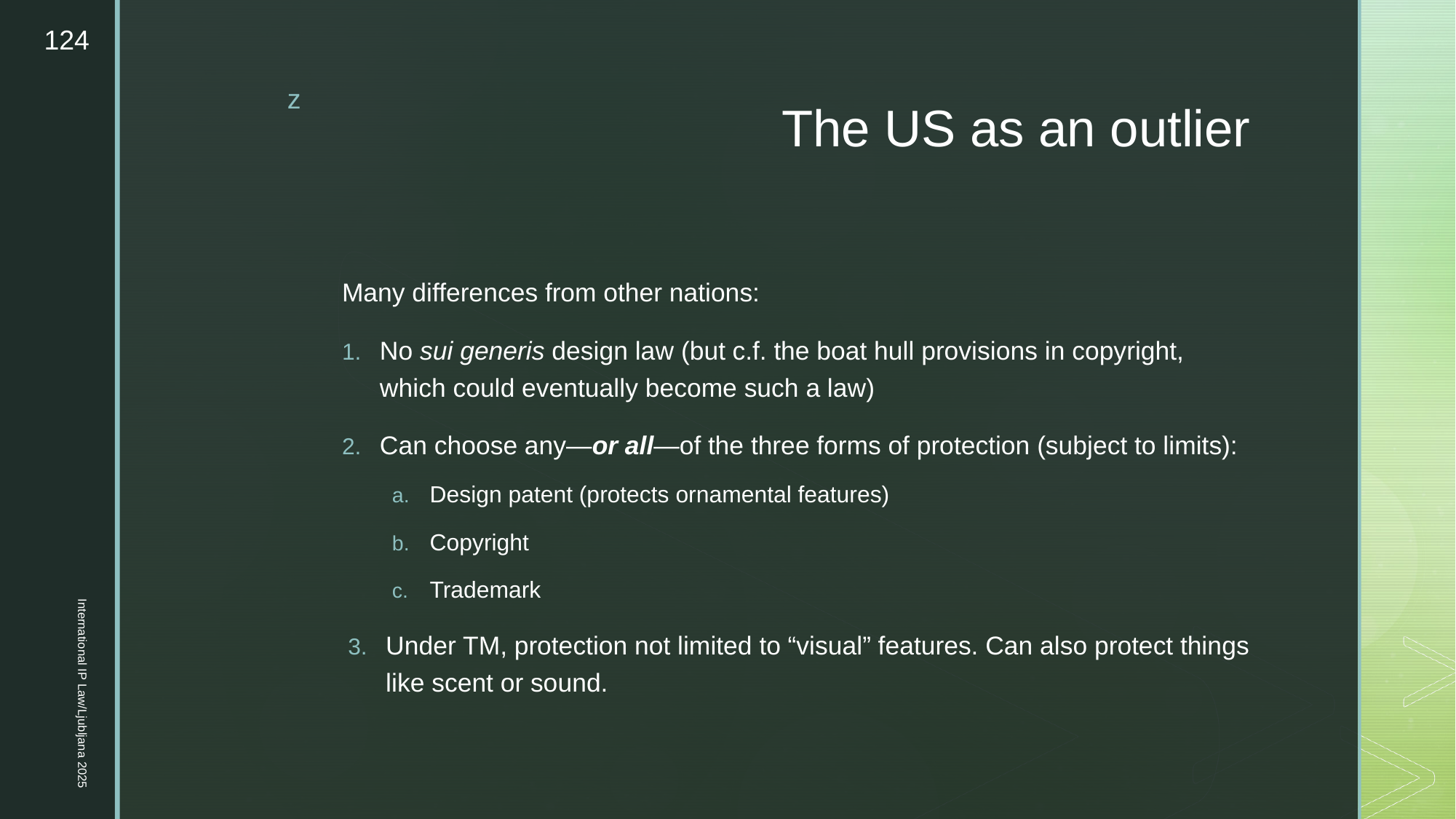

124
# The US as an outlier
Many differences from other nations:
No sui generis design law (but c.f. the boat hull provisions in copyright, which could eventually become such a law)
Can choose any—or all—of the three forms of protection (subject to limits):
Design patent (protects ornamental features)
Copyright
Trademark
Under TM, protection not limited to “visual” features. Can also protect things like scent or sound.
International IP Law/Ljubljana 2025